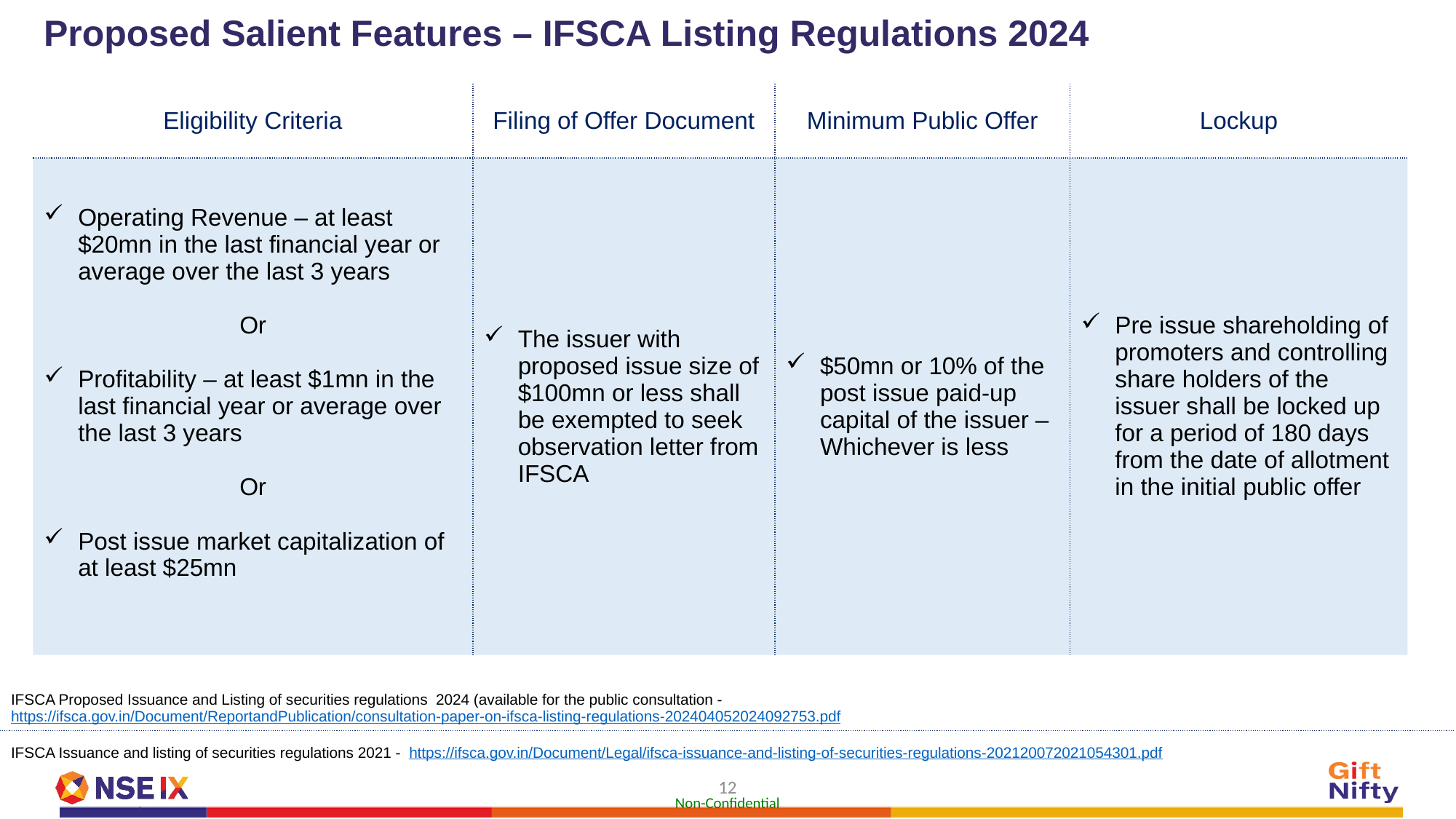

Proposed Salient Features – IFSCA Listing Regulations 2024
| Eligibility Criteria | Filing of Offer Document | Minimum Public Offer | Lockup |
| --- | --- | --- | --- |
| Operating Revenue – at least $20mn in the last financial year or average over the last 3 years Or Profitability – at least $1mn in the last financial year or average over the last 3 years Or Post issue market capitalization of at least $25mn | The issuer with proposed issue size of $100mn or less shall be exempted to seek observation letter from IFSCA | $50mn or 10% of the post issue paid-up capital of the issuer – Whichever is less | Pre issue shareholding of promoters and controlling share holders of the issuer shall be locked up for a period of 180 days from the date of allotment in the initial public offer |
| IFSCA Proposed Issuance and Listing of securities regulations 2024 (available for the public consultation - https://ifsca.gov.in/Document/ReportandPublication/consultation-paper-on-ifsca-listing-regulations-202404052024092753.pdf |
| --- |
| IFSCA Issuance and listing of securities regulations 2021 - https://ifsca.gov.in/Document/Legal/ifsca-issuance-and-listing-of-securities-regulations-202120072021054301.pdf |

12